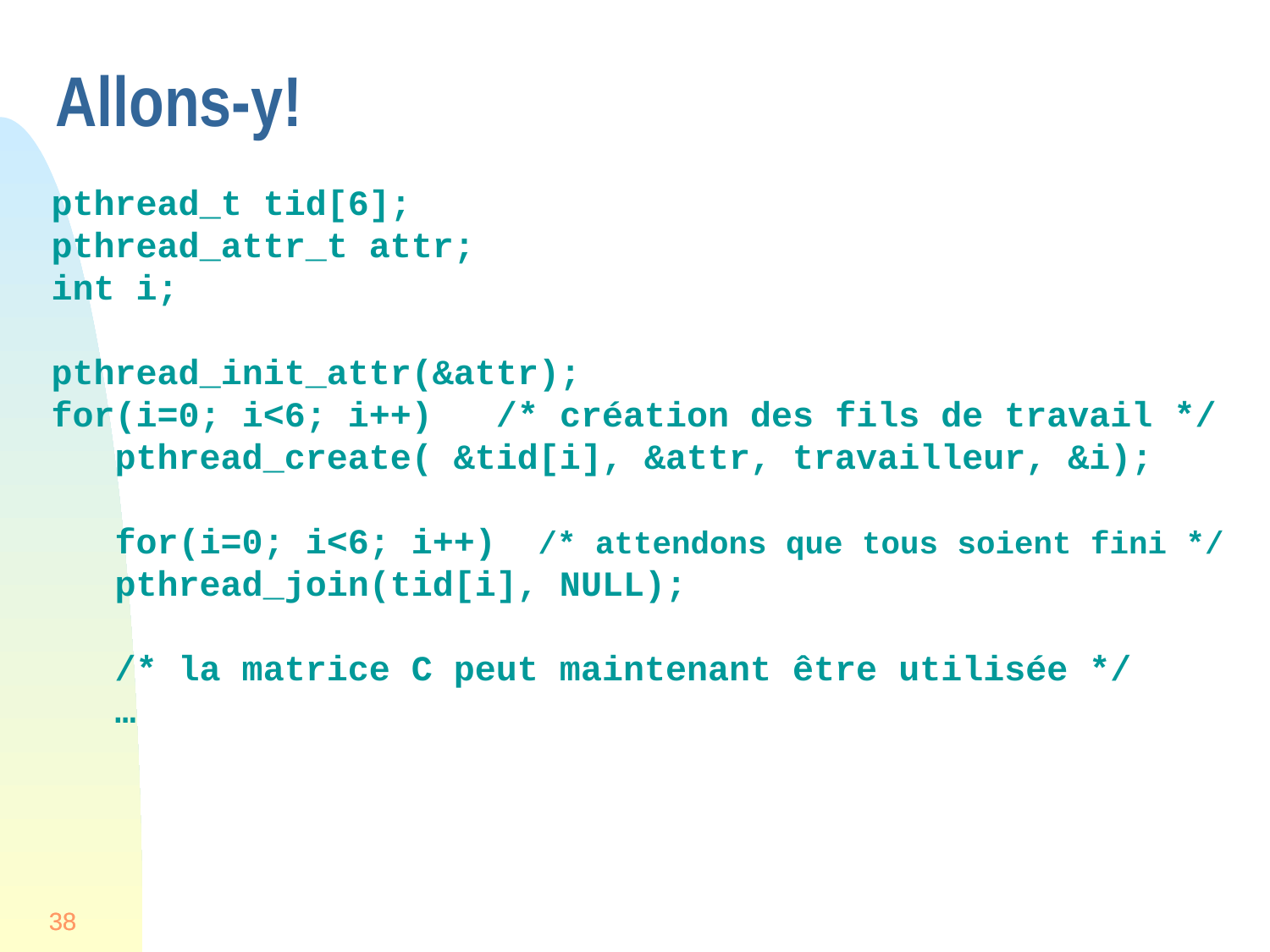

Allons-y!
pthread_t tid[6];
pthread_attr_t attr;
int i;

pthread_init_attr(&attr);
for(i=0; i<6; i++)   /* création des fils de travail */
pthread_create( &tid[i], &attr, travailleur, &i);

for(i=0; i<6; i++)  /* attendons que tous soient fini */
pthread_join(tid[i], NULL);

/* la matrice C peut maintenant être utilisée */
…

38
38